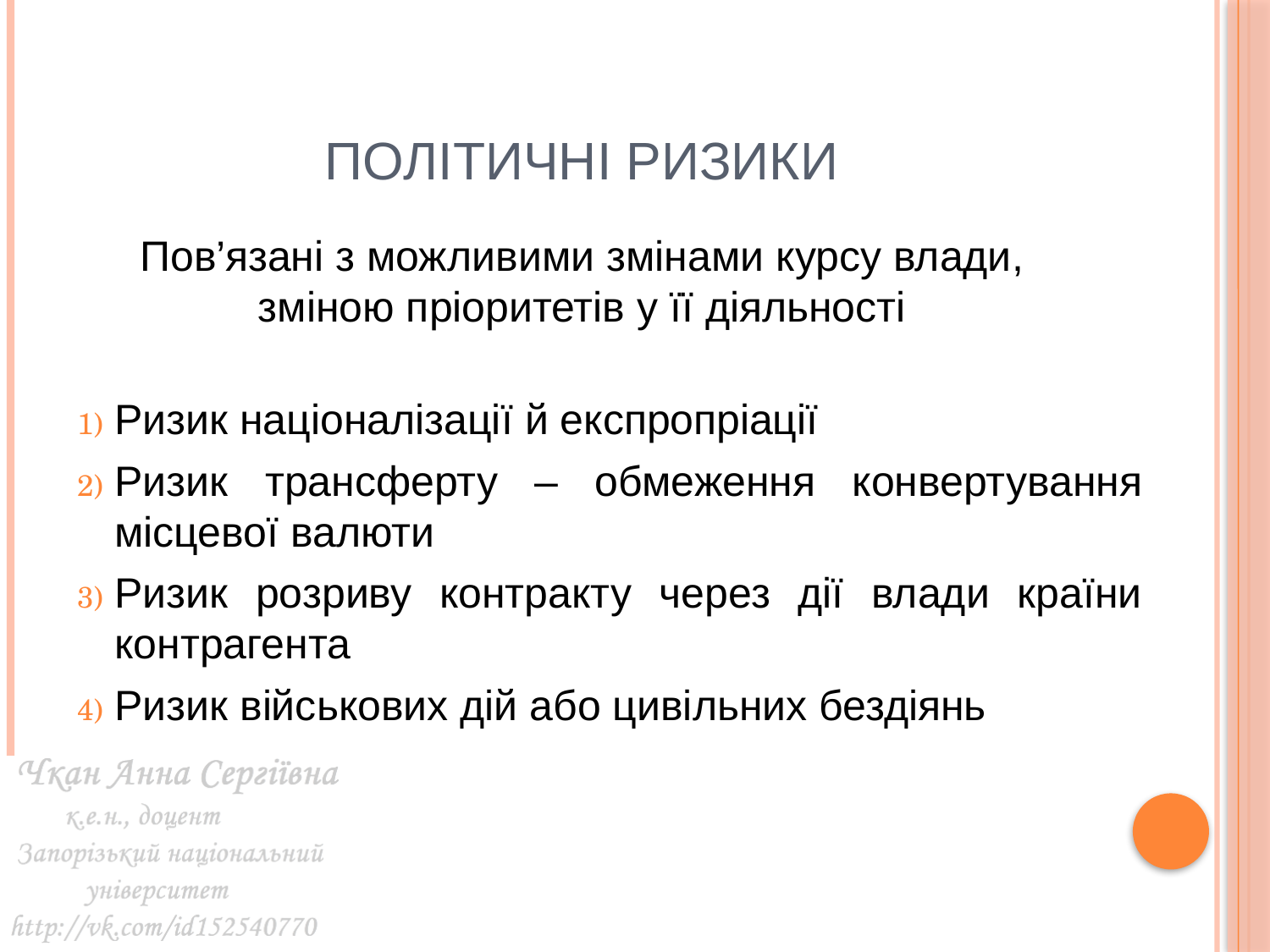

# Політичні ризики
Пов’язані з можливими змінами курсу влади, зміною пріоритетів у її діяльності
Ризик націоналізації й експропріації
Ризик трансферту – обмеження конвертування місцевої валюти
Ризик розриву контракту через дії влади країни контрагента
Ризик військових дій або цивільних бездіянь